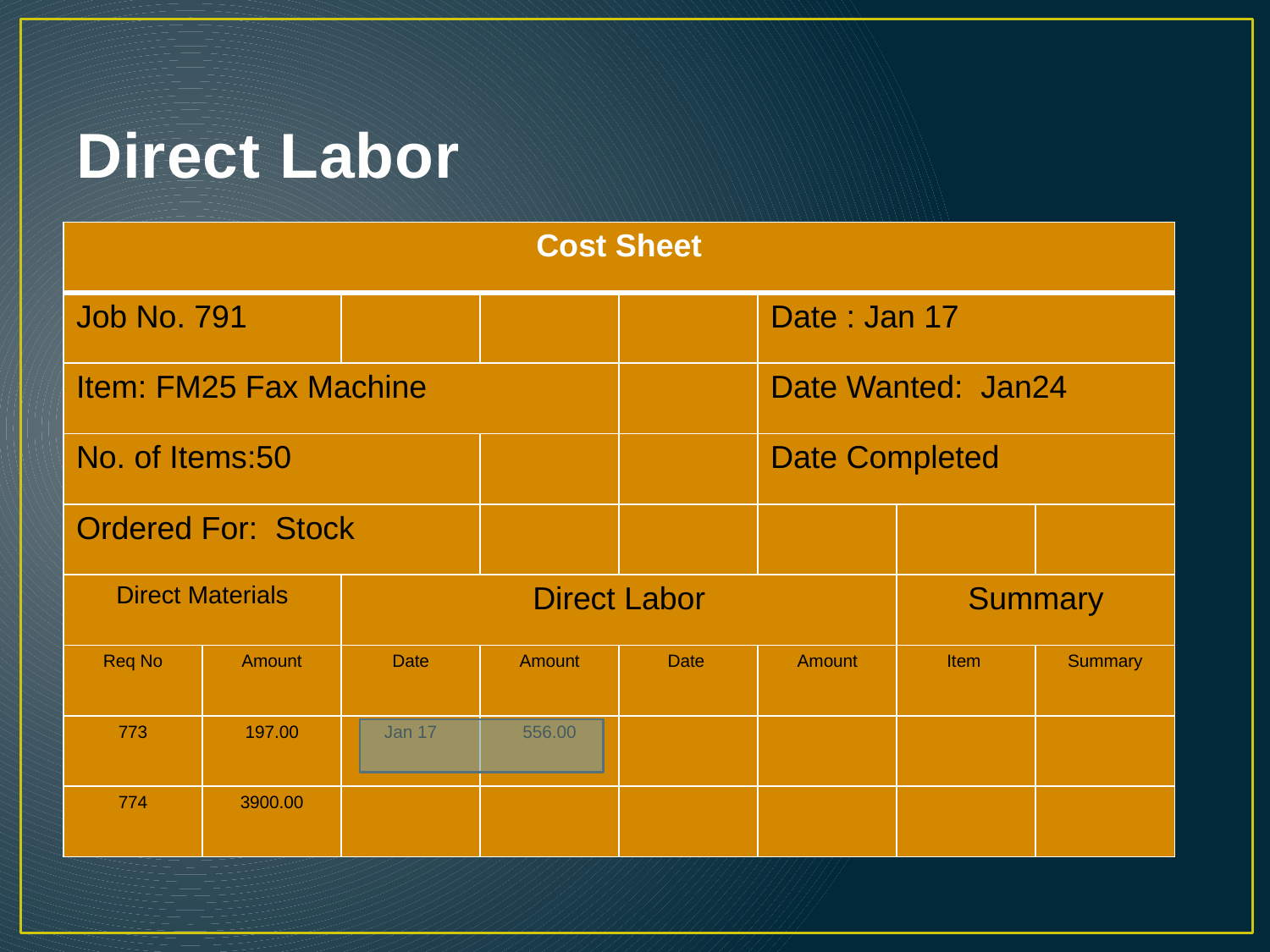

# Direct Labor
This is based on our employees that are working on our goods for sale to our customer.
All based from a time sheet.
| Cost Sheet |  |  |  |  |  |  |  |
| --- | --- | --- | --- | --- | --- | --- | --- |
| Job No. 791 |  |  |  |  | Date : Jan 17 |  |  |
| Item: FM25 Fax Machine |  |  |  |  | Date Wanted: Jan24 |  |  |
| No. of Items:50 |  |  |  |  | Date Completed |  |  |
| Ordered For: Stock |  |  |  |  |  |  |  |
| Direct Materials |  | Direct Labor |  |  |  | Summary |  |
| Req No | Amount | Date | Amount | Date | Amount | Item | Summary |
| 773 | 197.00 | Jan 17 | 556.00 |  |  |  |  |
| 774 | 3900.00 |  |  |  |  |  |  |